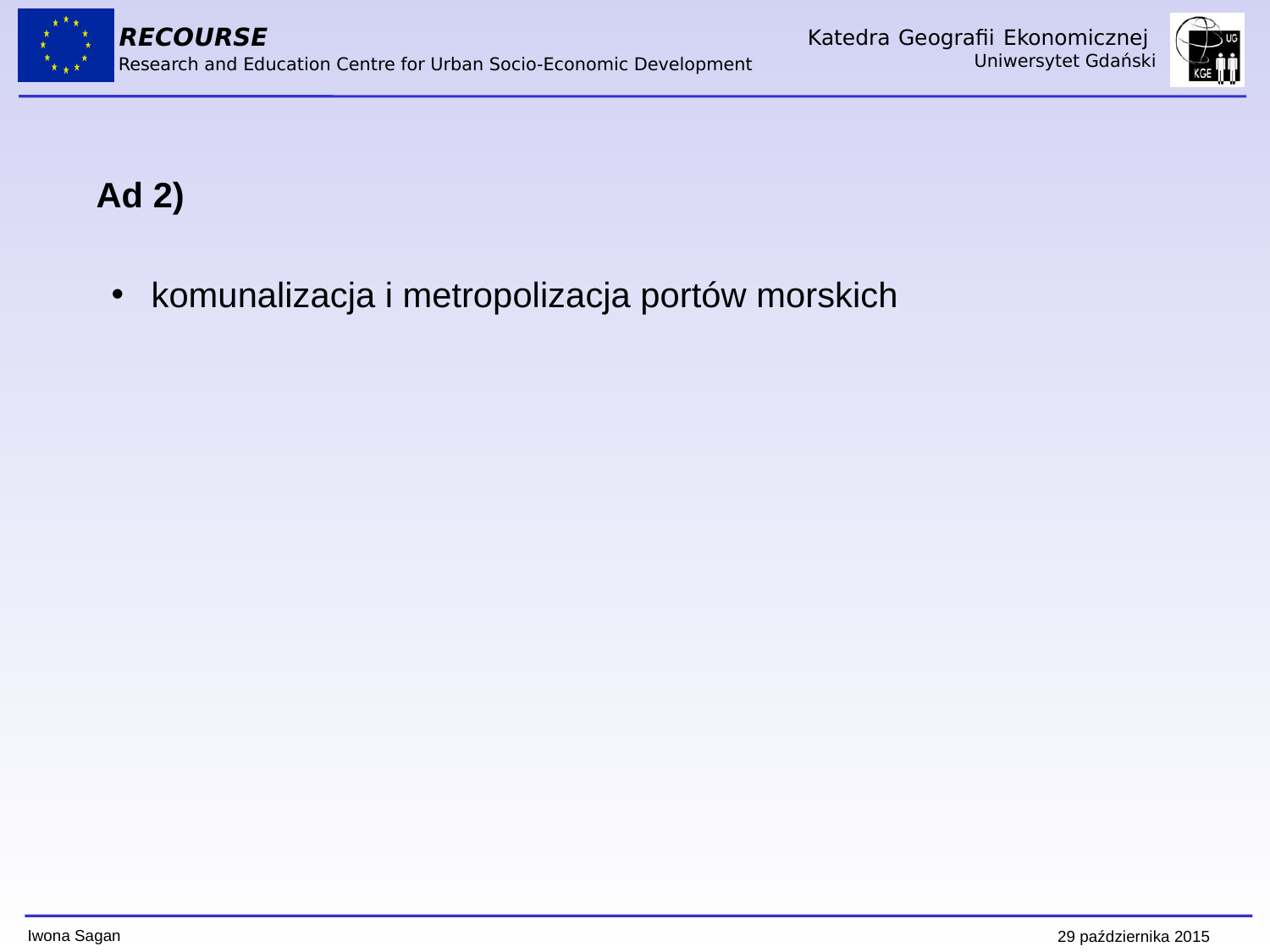

Ad 2)
 komunalizacja i metropolizacja portów morskich
         29 października 2015